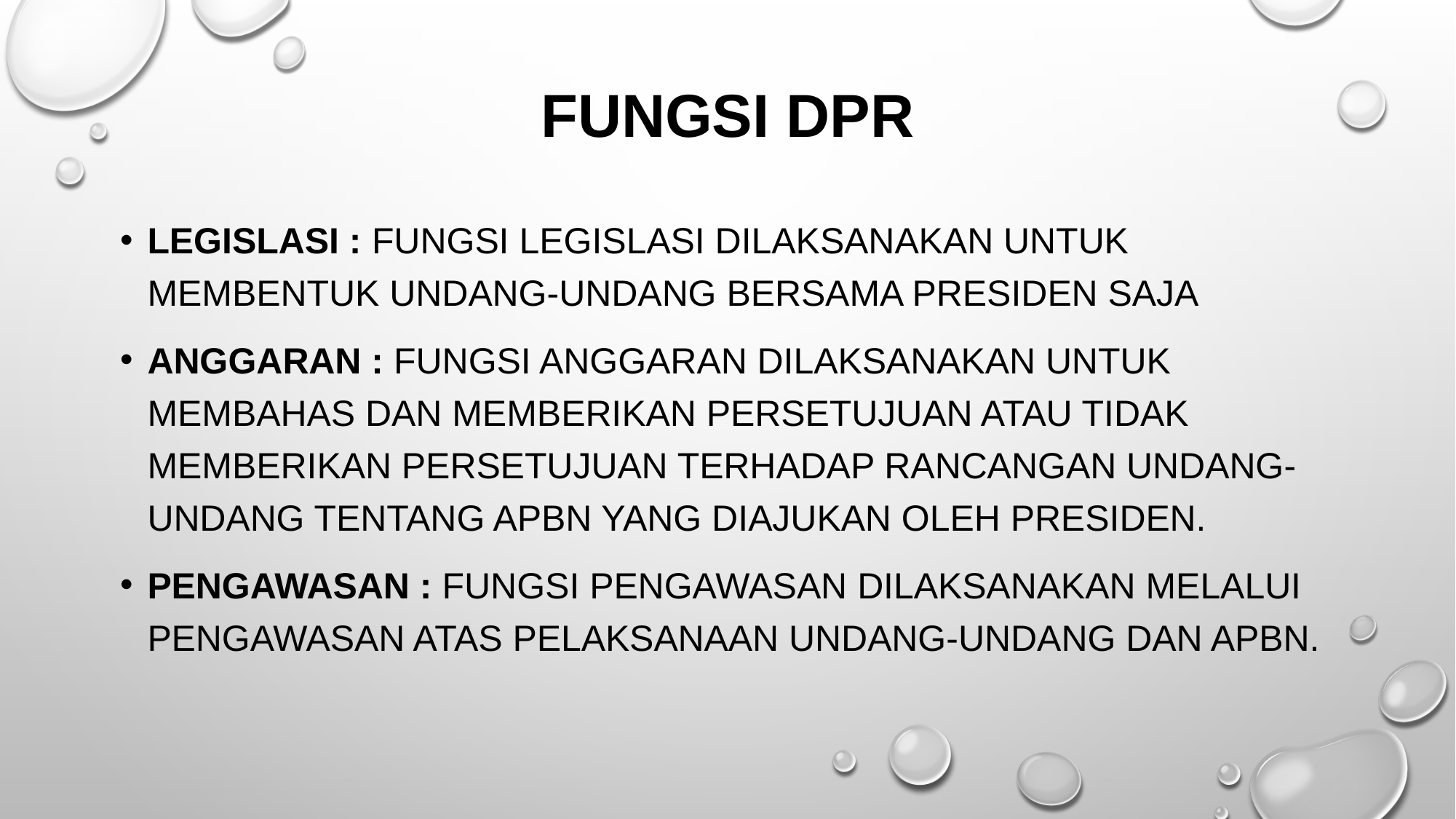

# FUNGSI DPR
Legislasi : Fungsi Legislasi dilaksanakan untuk membentuk undang-undang bersama presiden saja
Anggaran : Fungsi anggaran dilaksanakan untuk membahas dan memberikan persetujuan atau tidak memberikan persetujuan terhadap rancangan undang-undang tentang APBN yang diajukan oleh Presiden.
Pengawasan : Fungsi pengawasan dilaksanakan melalui pengawasan atas pelaksanaan undang-undang dan APBN.